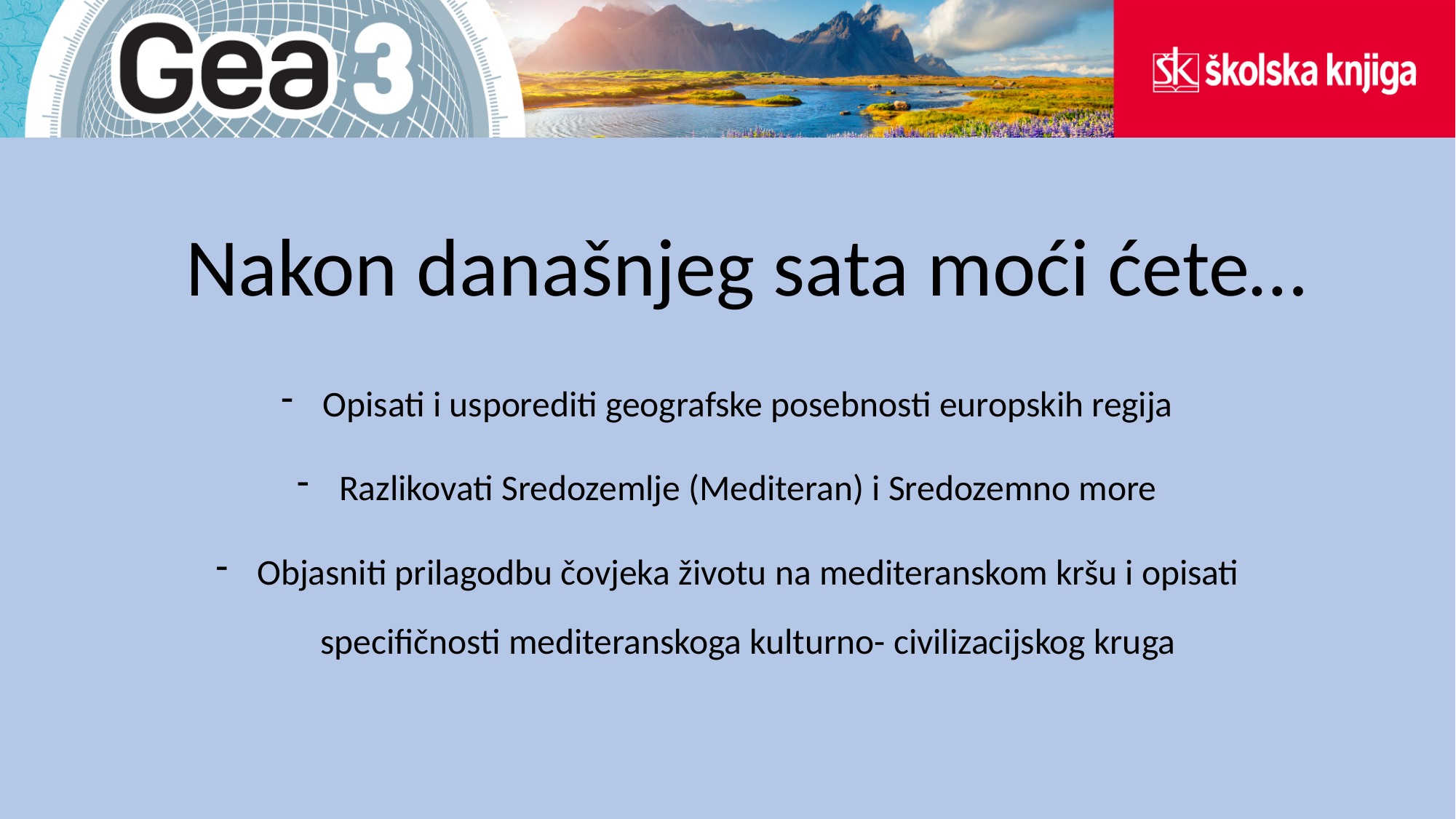

# Nakon današnjeg sata moći ćete…
Opisati i usporediti geografske posebnosti europskih regija
Razlikovati Sredozemlje (Mediteran) i Sredozemno more
Objasniti prilagodbu čovjeka životu na mediteranskom kršu i opisati specifičnosti mediteranskoga kulturno- civilizacijskog kruga